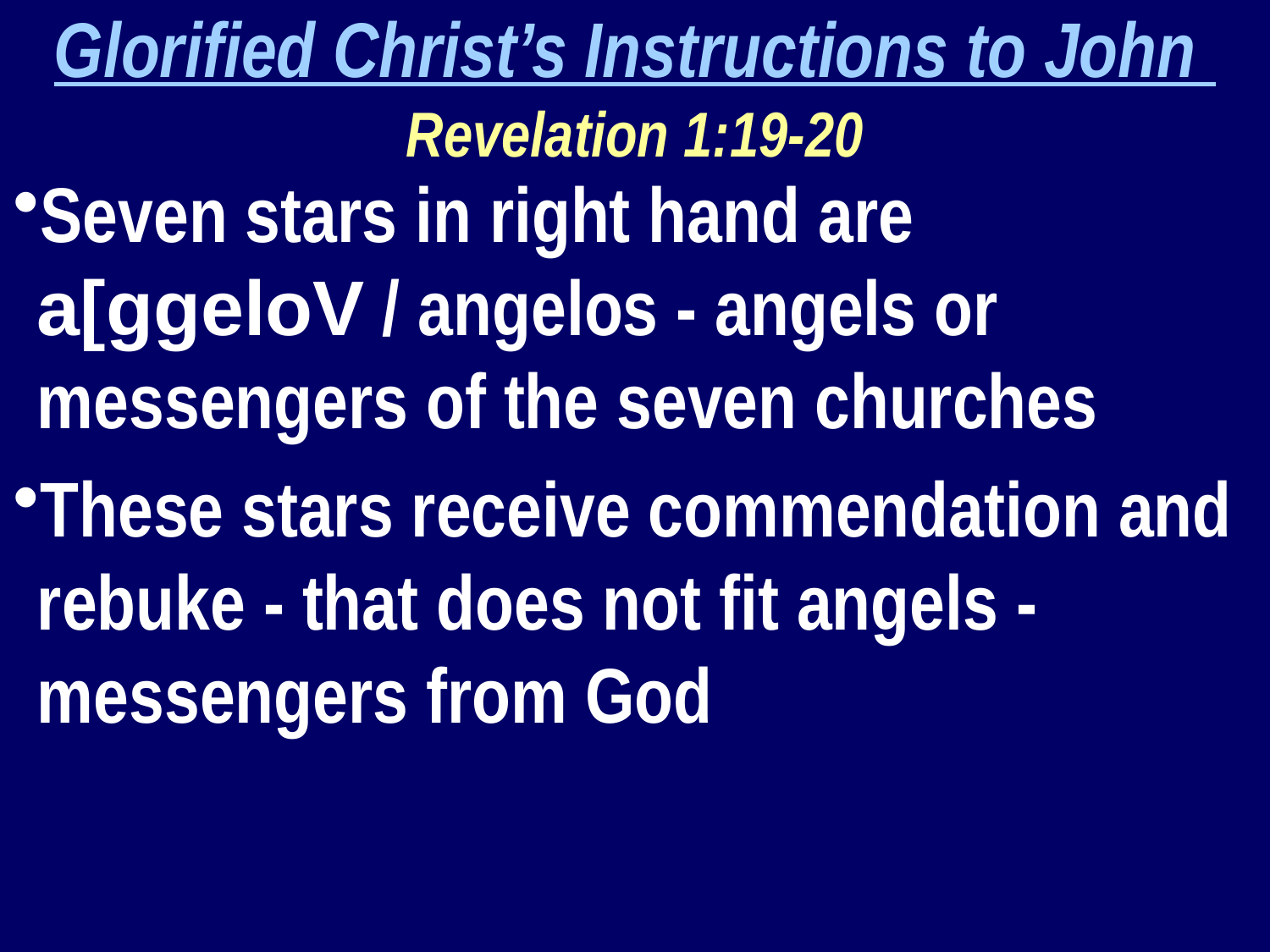

Glorified Christ’s Instructions to John
Revelation 1:19-20
Seven stars in right hand are a[ggeloV / angelos - angels or messengers of the seven churches
These stars receive commendation and rebuke - that does not fit angels - messengers from God